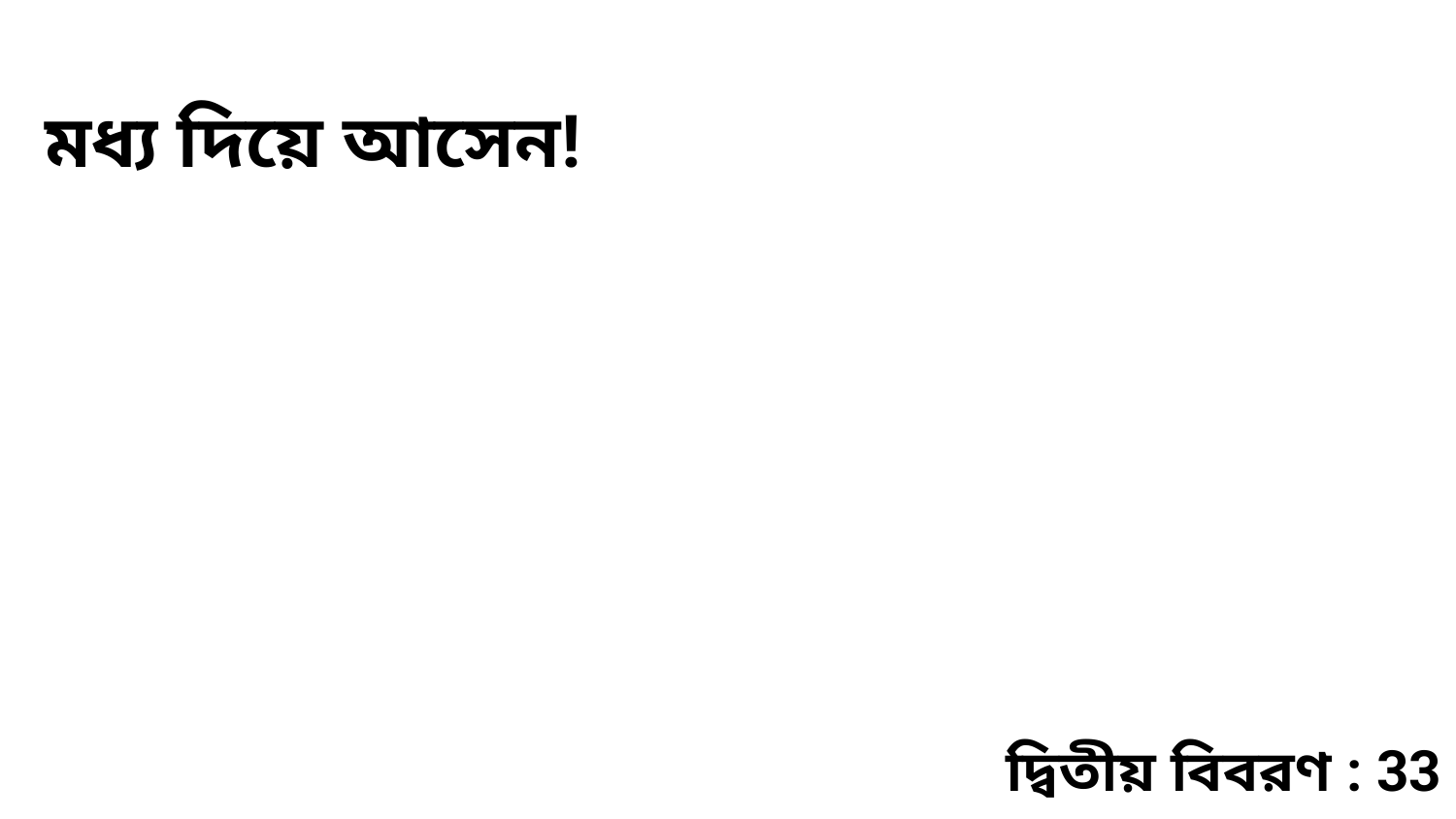

মধ্য দিয়ে আসেন!
দ্বিতীয় বিবরণ : 33